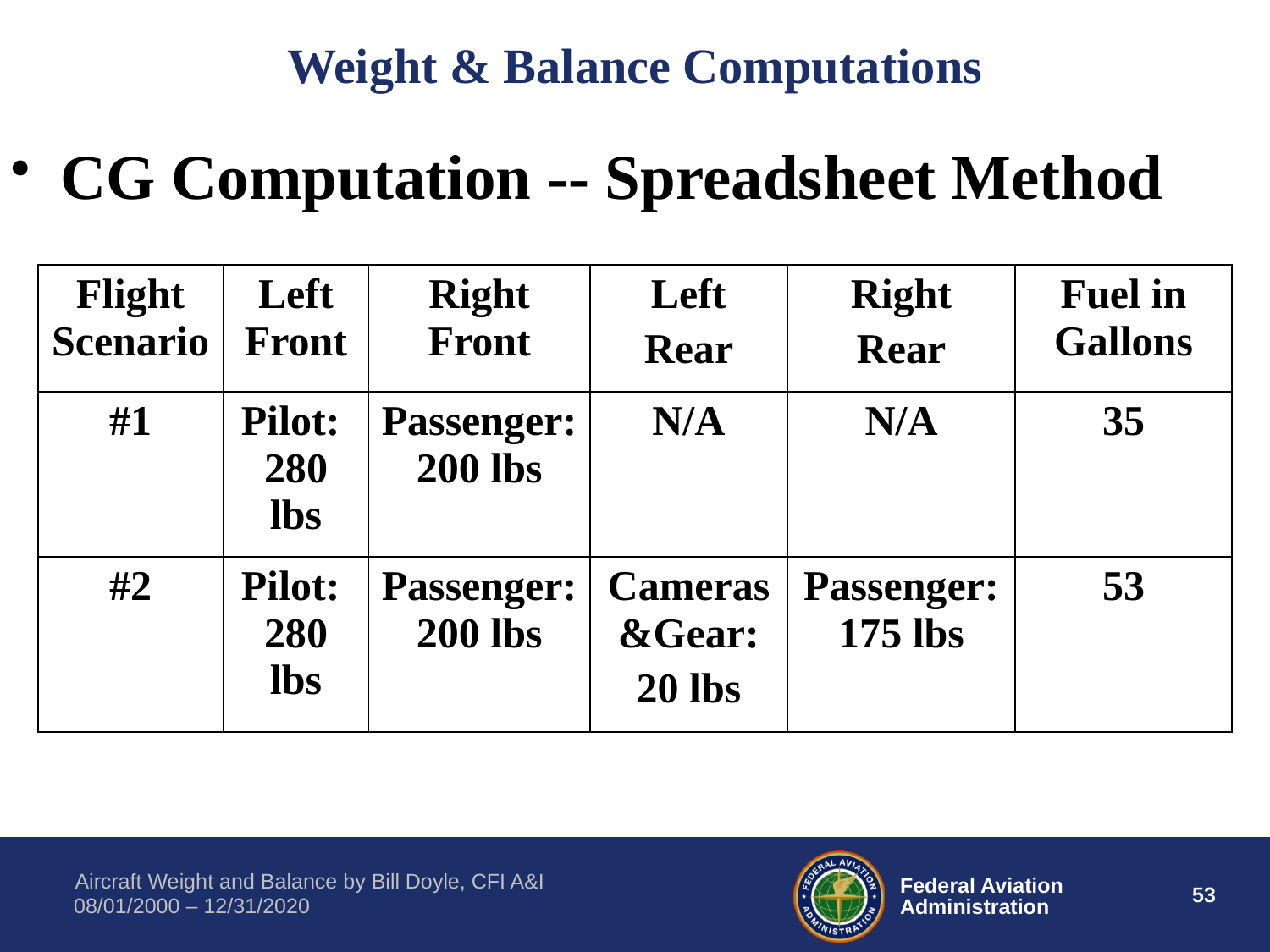

# Weight & Balance Computations
CG Computation -- Spreadsheet Method
| Flight Scenario | Left Front | Right Front | Left Rear | Right Rear | Fuel in Gallons |
| --- | --- | --- | --- | --- | --- |
| #1 | Pilot: 280 lbs | Passenger: 200 lbs | N/A | N/A | 35 |
| #2 | Pilot: 280 lbs | Passenger: 200 lbs | Cameras &Gear: 20 lbs | Passenger: 175 lbs | 53 |